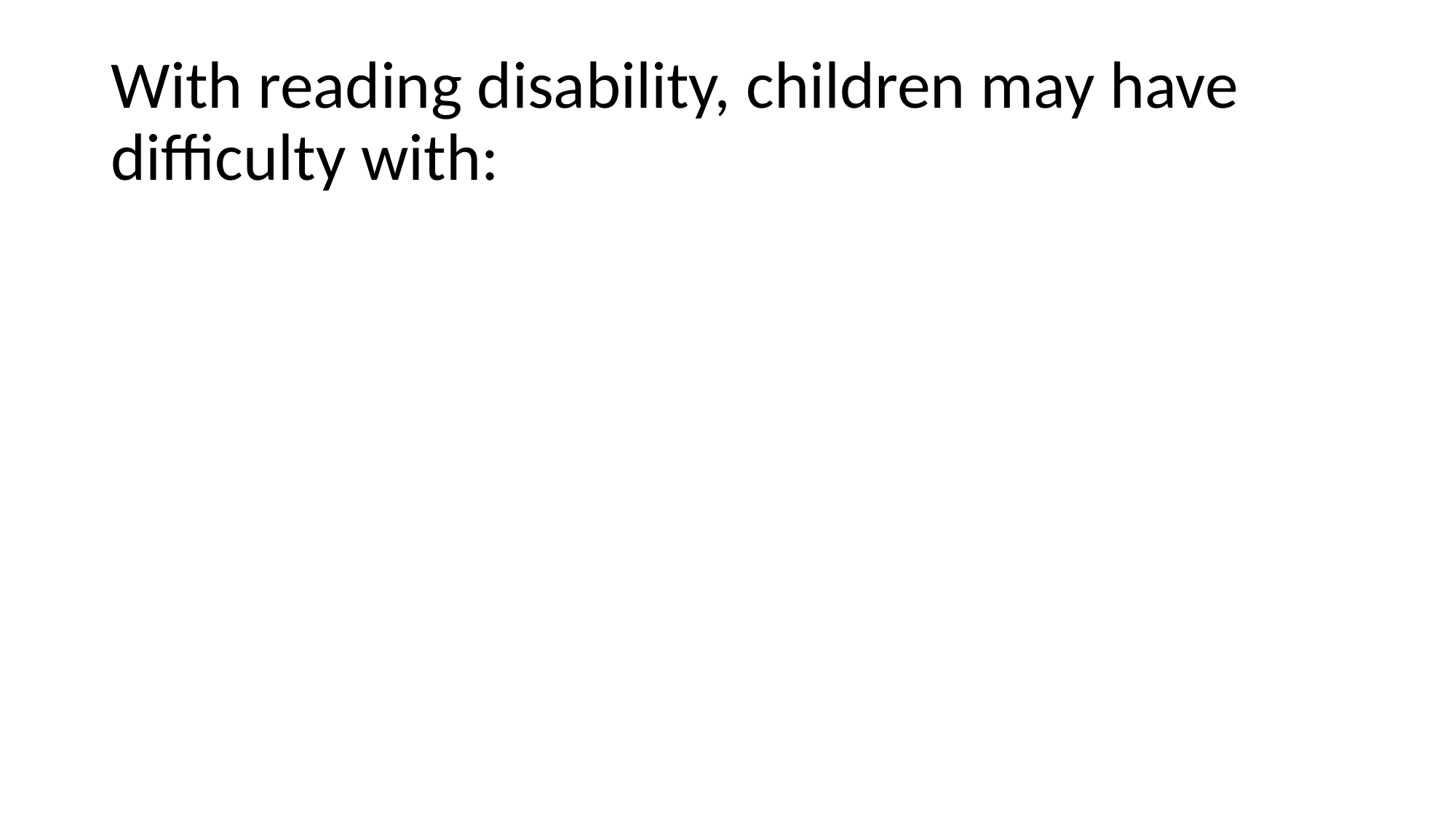

# With reading disability, children may have difficulty with: